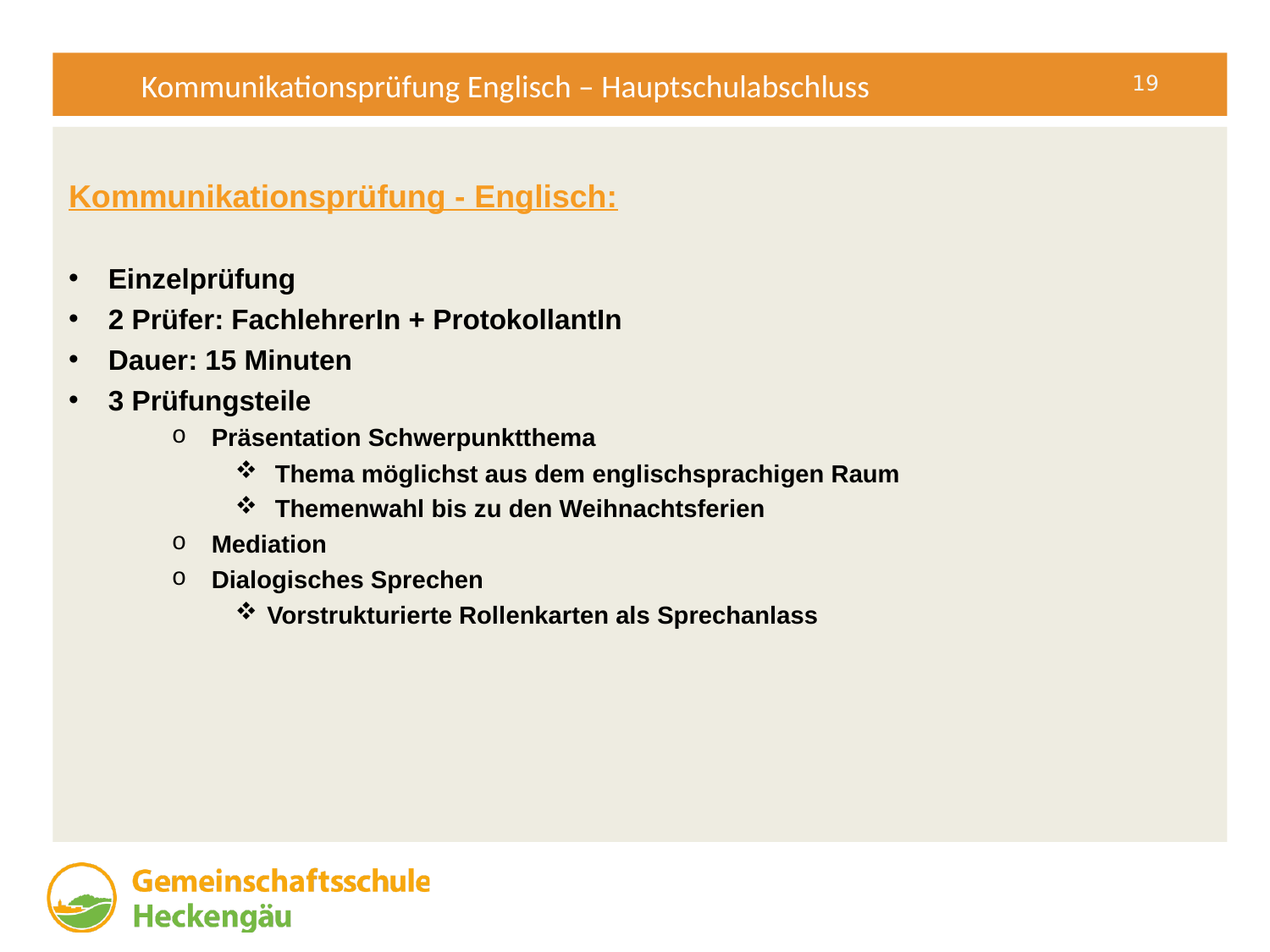

Kommunikationsprüfung Englisch – Hauptschulabschluss

Kommunikationsprüfung - Englisch:

Einzelprüfung
2 Prüfer: FachlehrerIn + ProtokollantIn
Dauer: 15 Minuten
3 Prüfungsteile
Präsentation Schwerpunktthema
Thema möglichst aus dem englischsprachigen Raum
Themenwahl bis zu den Weihnachtsferien
Mediation
Dialogisches Sprechen
Vorstrukturierte Rollenkarten als Sprechanlass